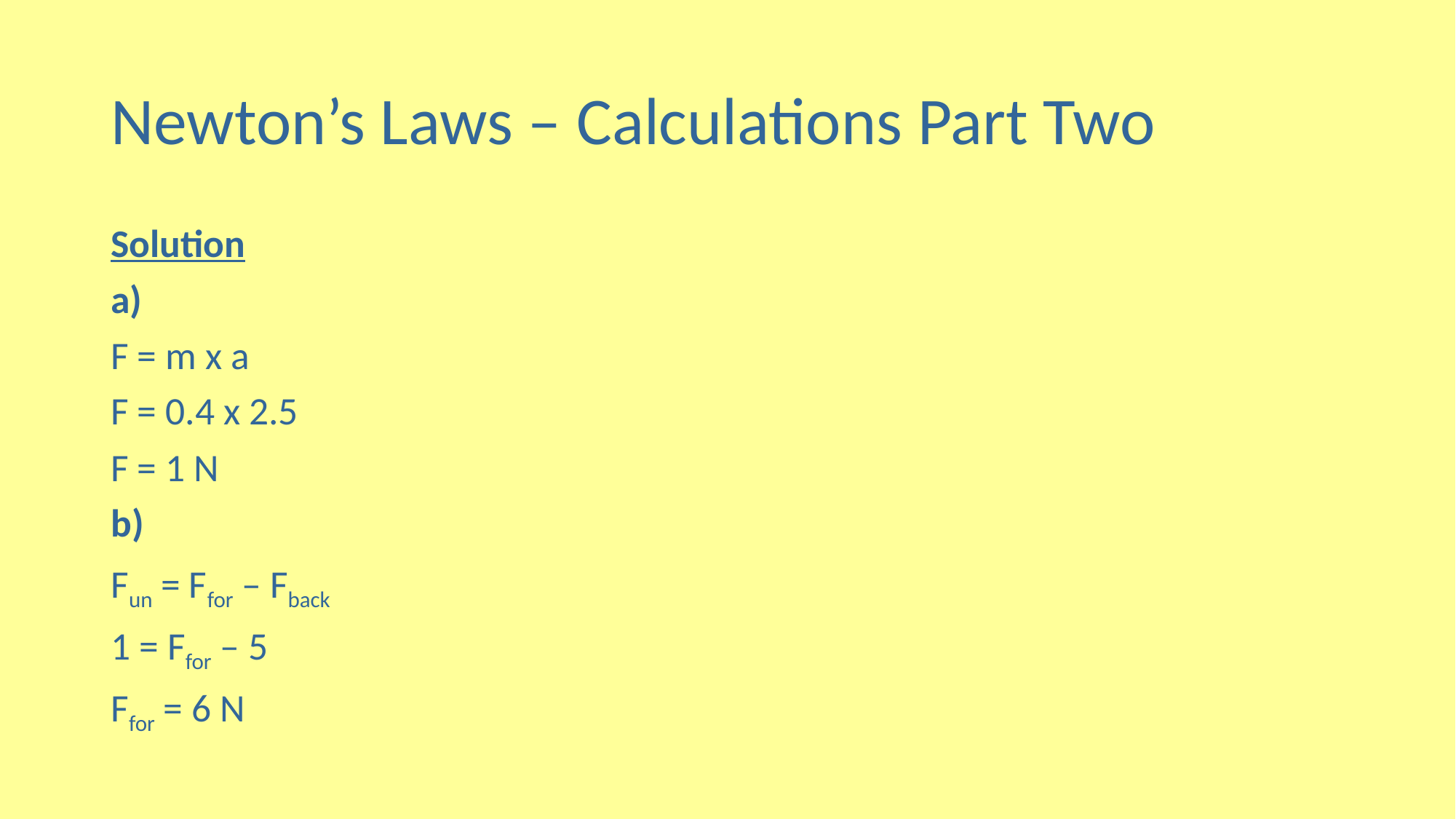

# Newton’s Laws – Calculations Part Two
Solution
a)
F = m x a
F = 0.4 x 2.5
F = 1 N
b)
Fun = Ffor – Fback
1 = Ffor – 5
Ffor = 6 N